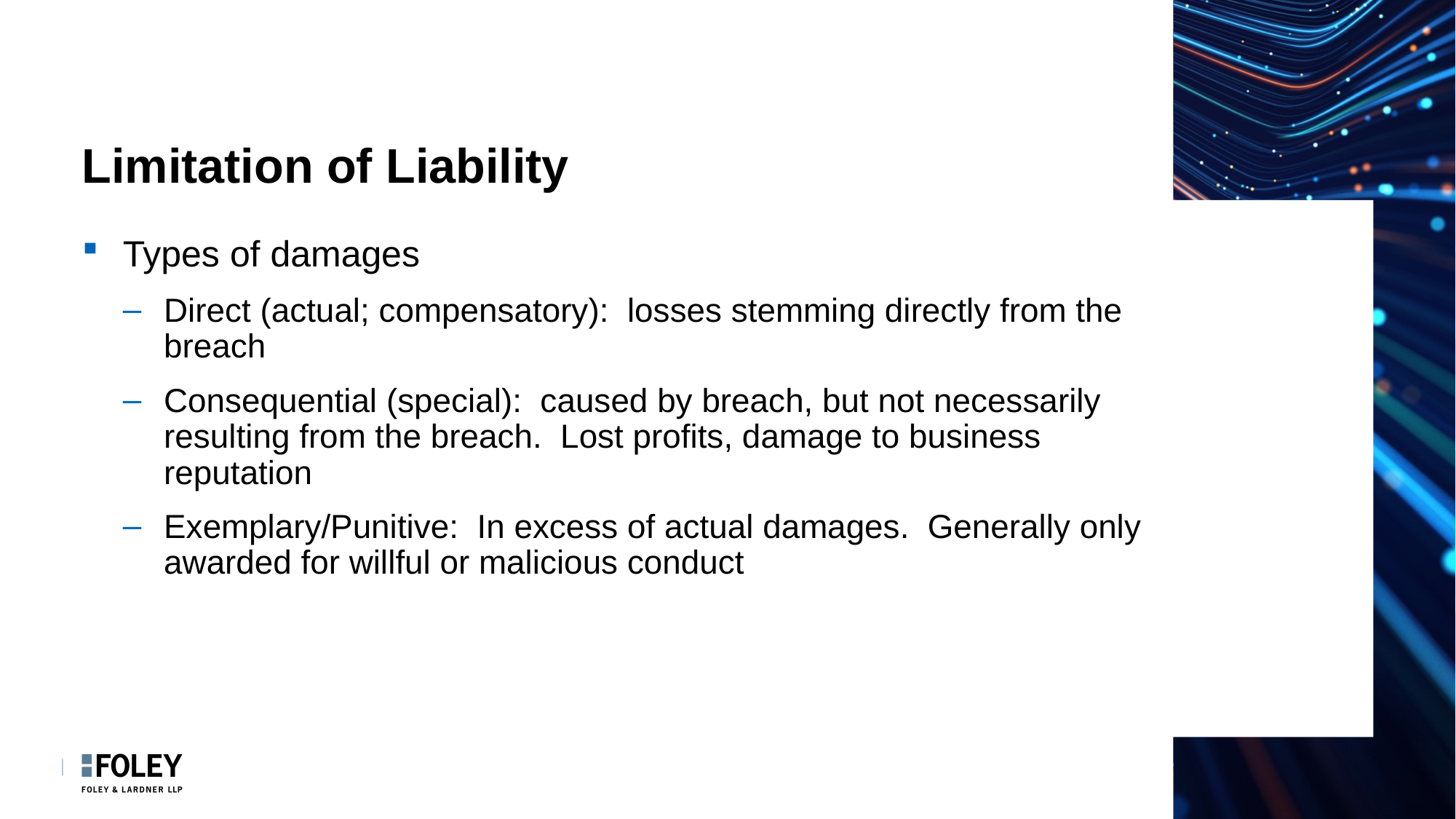

# Limitation of Liability
Types of damages
Direct (actual; compensatory):  losses stemming directly from the breach
Consequential (special):  caused by breach, but not necessarily resulting from the breach.  Lost profits, damage to business reputation
Exemplary/Punitive:  In excess of actual damages.  Generally only awarded for willful or malicious conduct